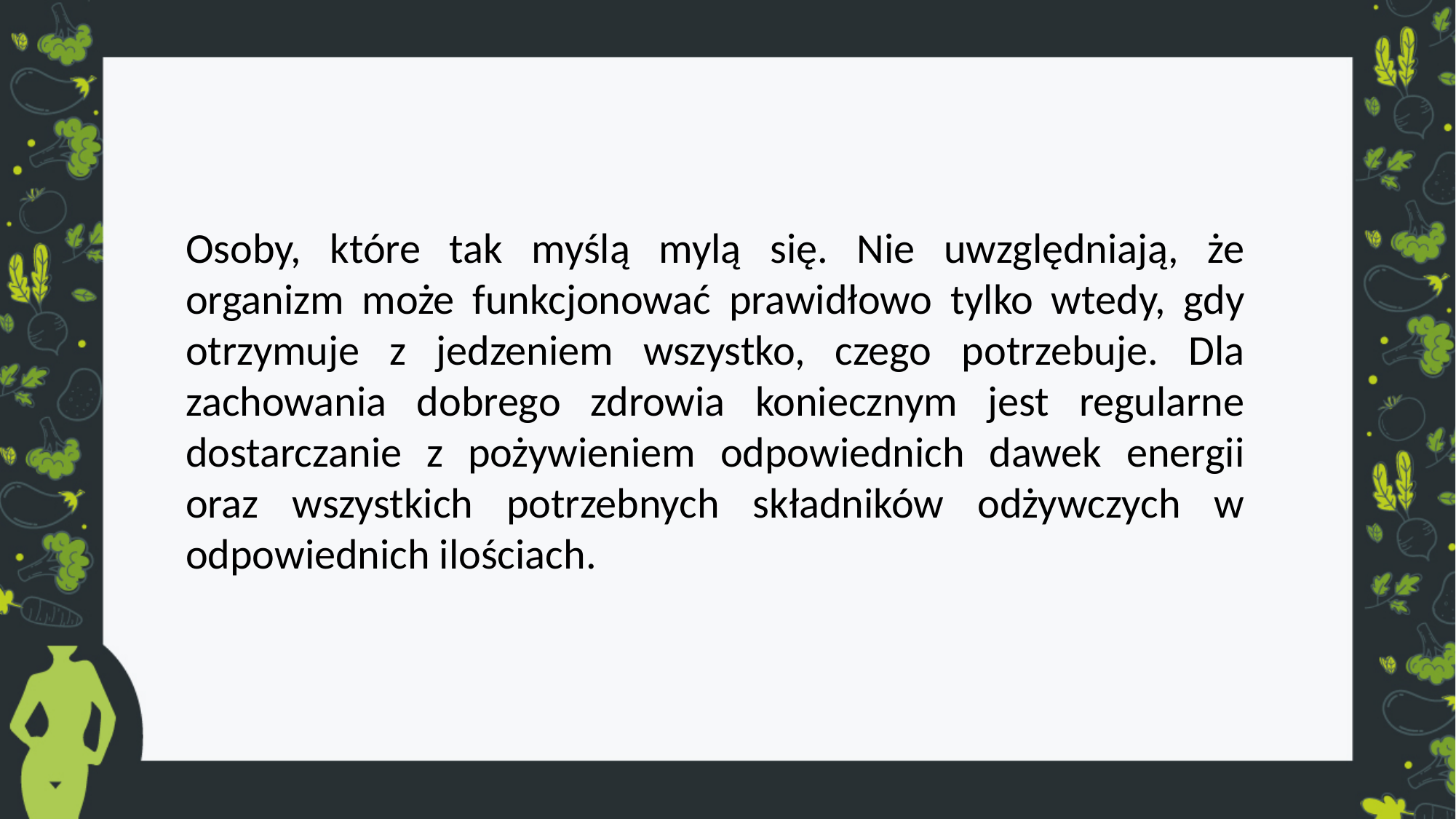

Osoby, które tak myślą mylą się. Nie uwzględniają, że organizm może funkcjonować prawidłowo tylko wtedy, gdy otrzymuje z jedzeniem wszystko, czego potrzebuje. Dla zachowania dobrego zdrowia koniecznym jest regularne dostarczanie z pożywieniem odpowiednich dawek energii oraz wszystkich potrzebnych składników odżywczych w odpowiednich ilościach.